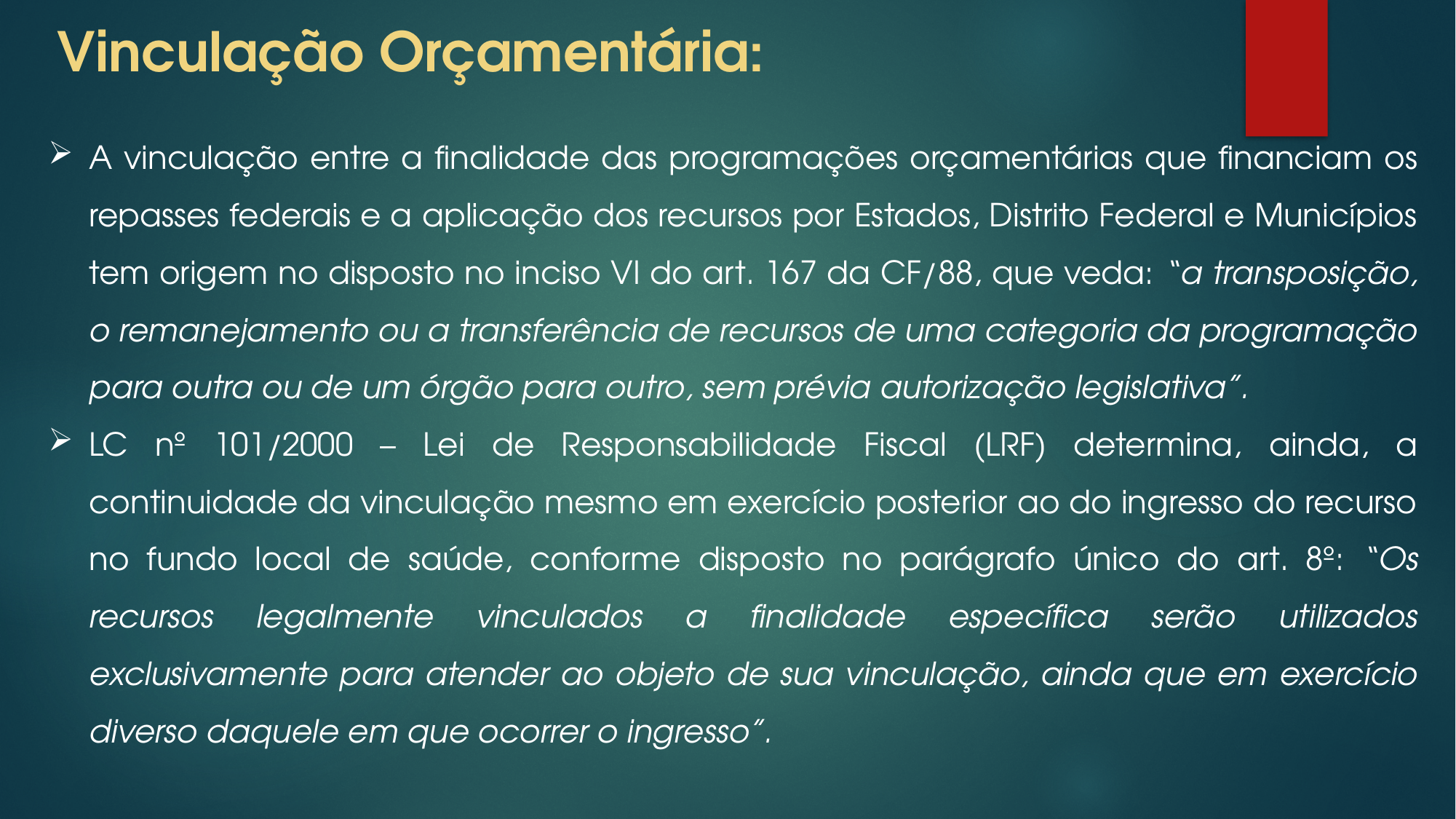

# Vinculação Orçamentária:
A vinculação entre a finalidade das programações orçamentárias que financiam os repasses federais e a aplicação dos recursos por Estados, Distrito Federal e Municípios tem origem no disposto no inciso VI do art. 167 da CF/88, que veda: “a transposição, o remanejamento ou a transferência de recursos de uma categoria da programação para outra ou de um órgão para outro, sem prévia autorização legislativa”.
LC nº 101/2000 – Lei de Responsabilidade Fiscal (LRF) determina, ainda, a continuidade da vinculação mesmo em exercício posterior ao do ingresso do recurso no fundo local de saúde, conforme disposto no parágrafo único do art. 8º: “Os recursos legalmente vinculados a finalidade específica serão utilizados exclusivamente para atender ao objeto de sua vinculação, ainda que em exercício diverso daquele em que ocorrer o ingresso”.